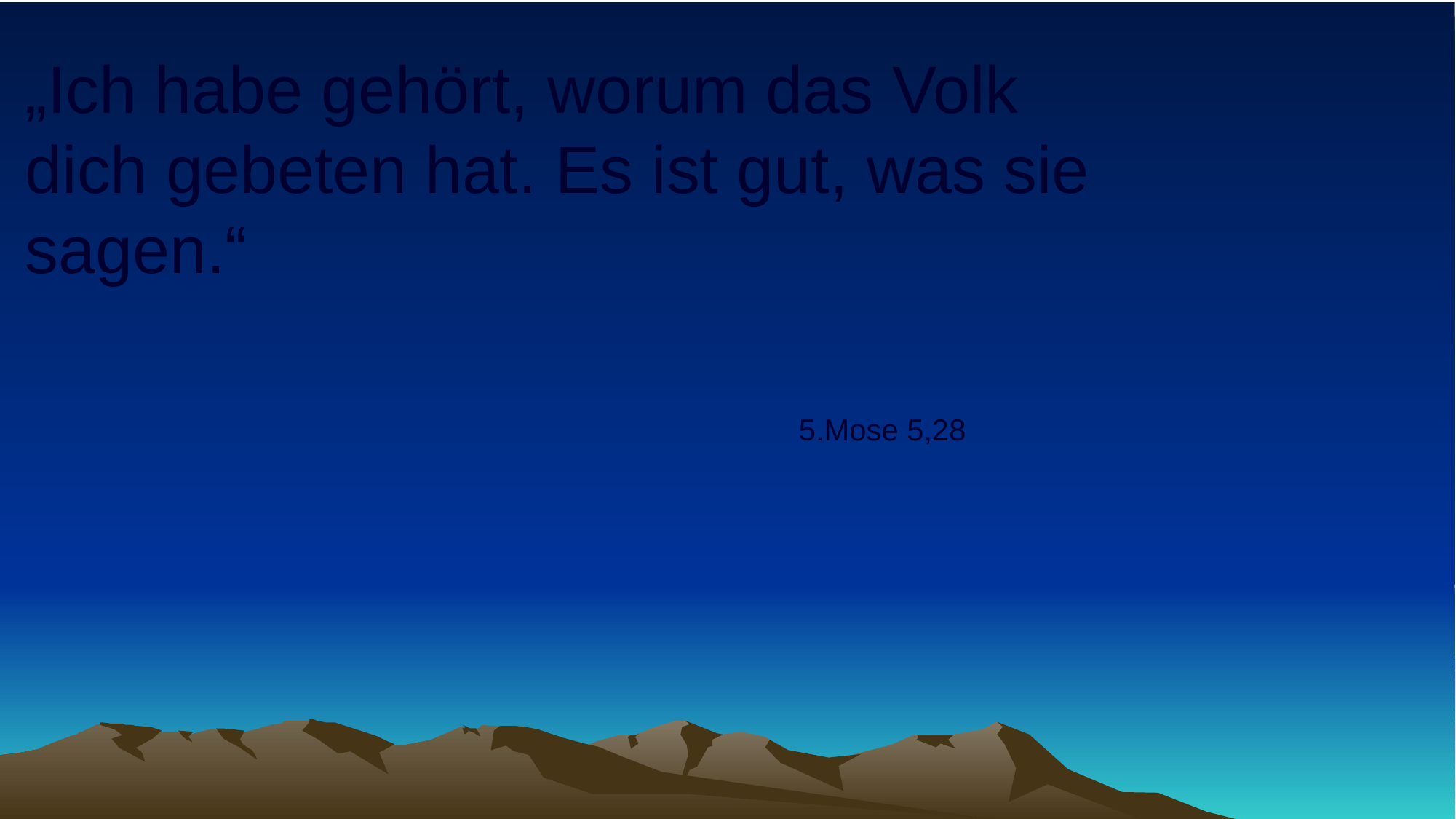

# „Ich habe gehört, worum das Volk dich gebeten hat. Es ist gut, was sie sagen.“
5.Mose 5,28